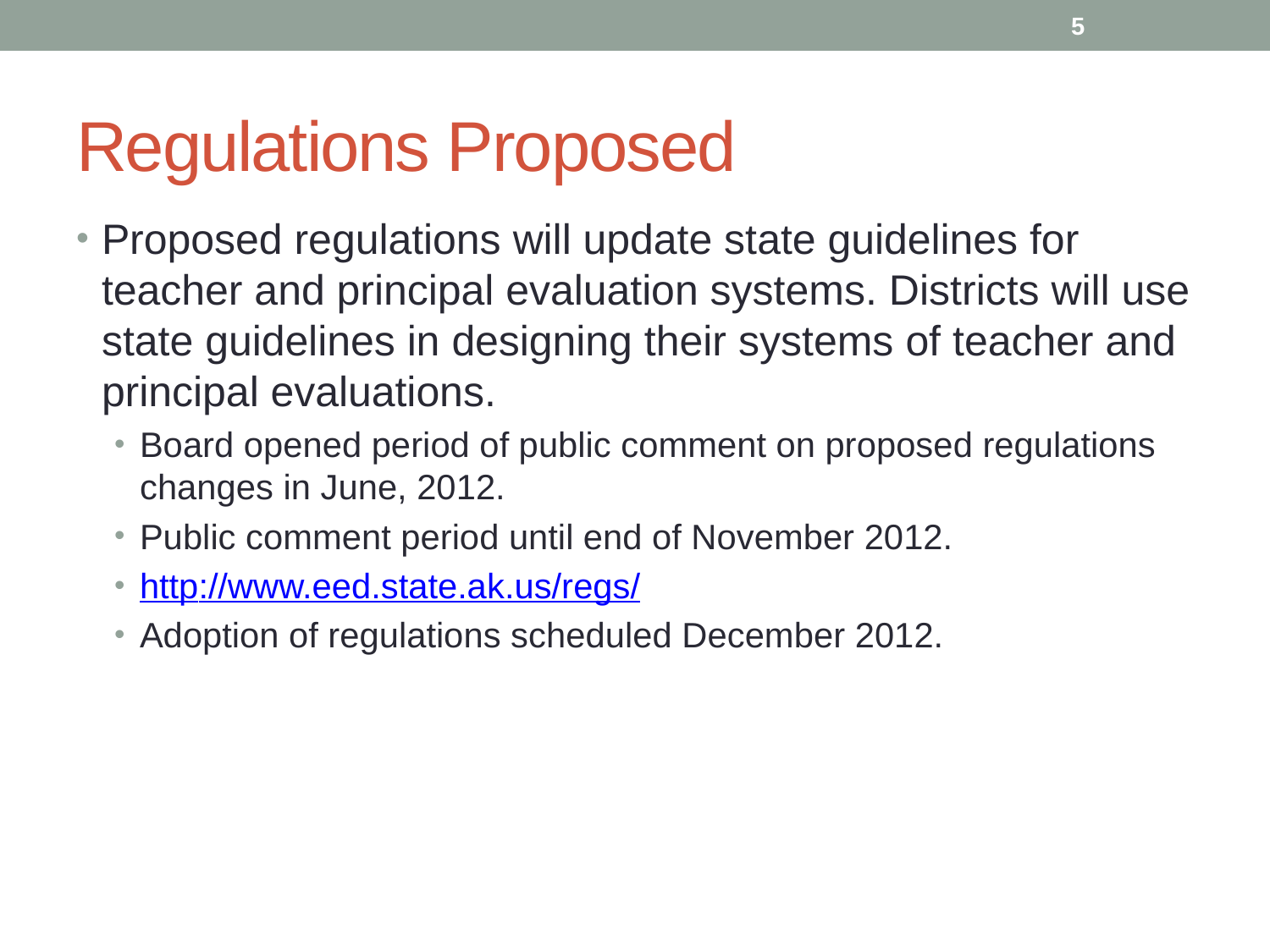

5
# Regulations Proposed
Proposed regulations will update state guidelines for teacher and principal evaluation systems. Districts will use state guidelines in designing their systems of teacher and principal evaluations.
Board opened period of public comment on proposed regulations changes in June, 2012.
Public comment period until end of November 2012.
http://www.eed.state.ak.us/regs/
Adoption of regulations scheduled December 2012.